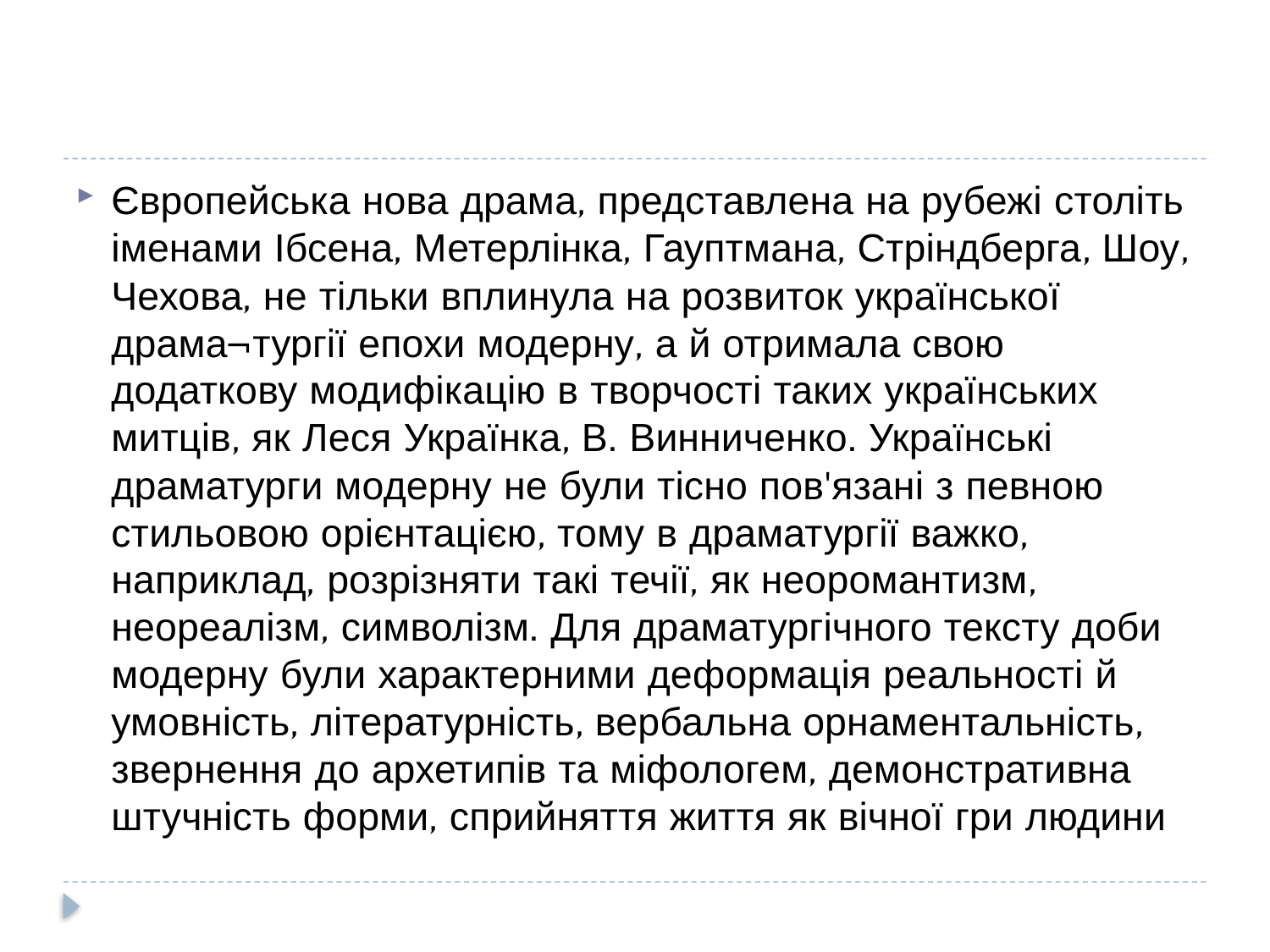

Європейська нова драма, представлена на рубежі століть іменами Ібсена, Метерлінка, Гауптмана, Стріндберга, Шоу, Чехова, не тільки вплинула на розвиток української драма¬тургії епохи модерну, а й отримала свою додаткову модифікацію в творчості таких українських митців, як Леся Українка, В. Винниченко. Українські драматурги модерну не були тісно пов'язані з певною стильовою орієнтацією, тому в драматургії важко, наприклад, розрізняти такі течії, як неоромантизм, неореалізм, символізм. Для драматургічного тексту доби модерну були характерними деформація реальності й умовність, літературність, вербальна орнаментальність, звернення до архетипів та міфологем, демонстративна штучність форми, сприйняття життя як вічної гри людини